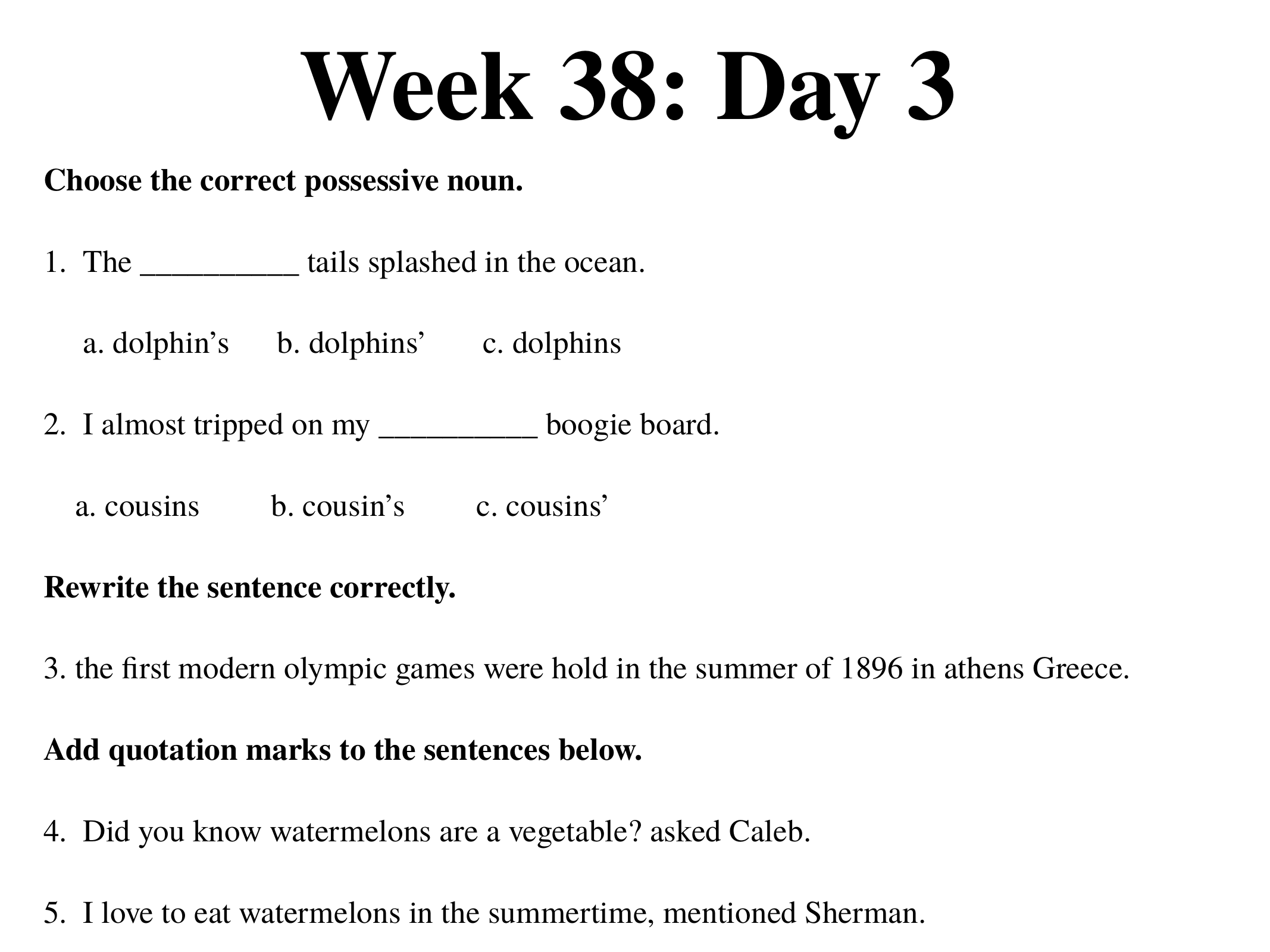

# Week 38: Day 3
Choose the correct possessive noun.
1.  The __________ tails splashed in the ocean.
     a. dolphin’s      b. dolphins’       c. dolphins
2.  I almost tripped on my __________ boogie board.
    a. cousins         b. cousin’s         c. cousins’
Rewrite the sentence correctly.
3. the first modern olympic games were hold in the summer of 1896 in athens Greece.
Add quotation marks to the sentences below.
4.  Did you know watermelons are a vegetable? asked Caleb.
5.  I love to eat watermelons in the summertime, mentioned Sherman.